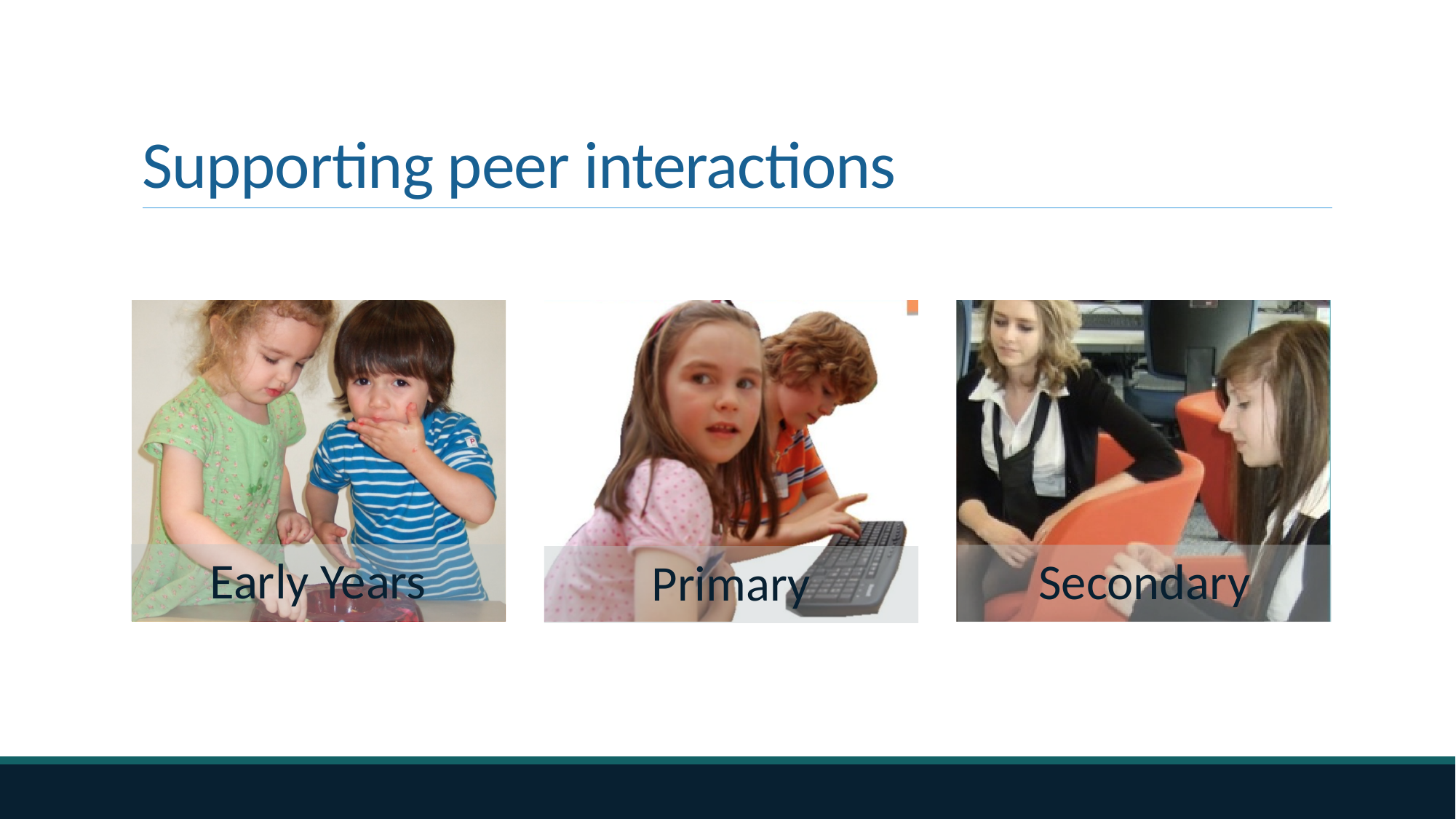

# Supporting peer interactions
Early Years
Primary
Secondary